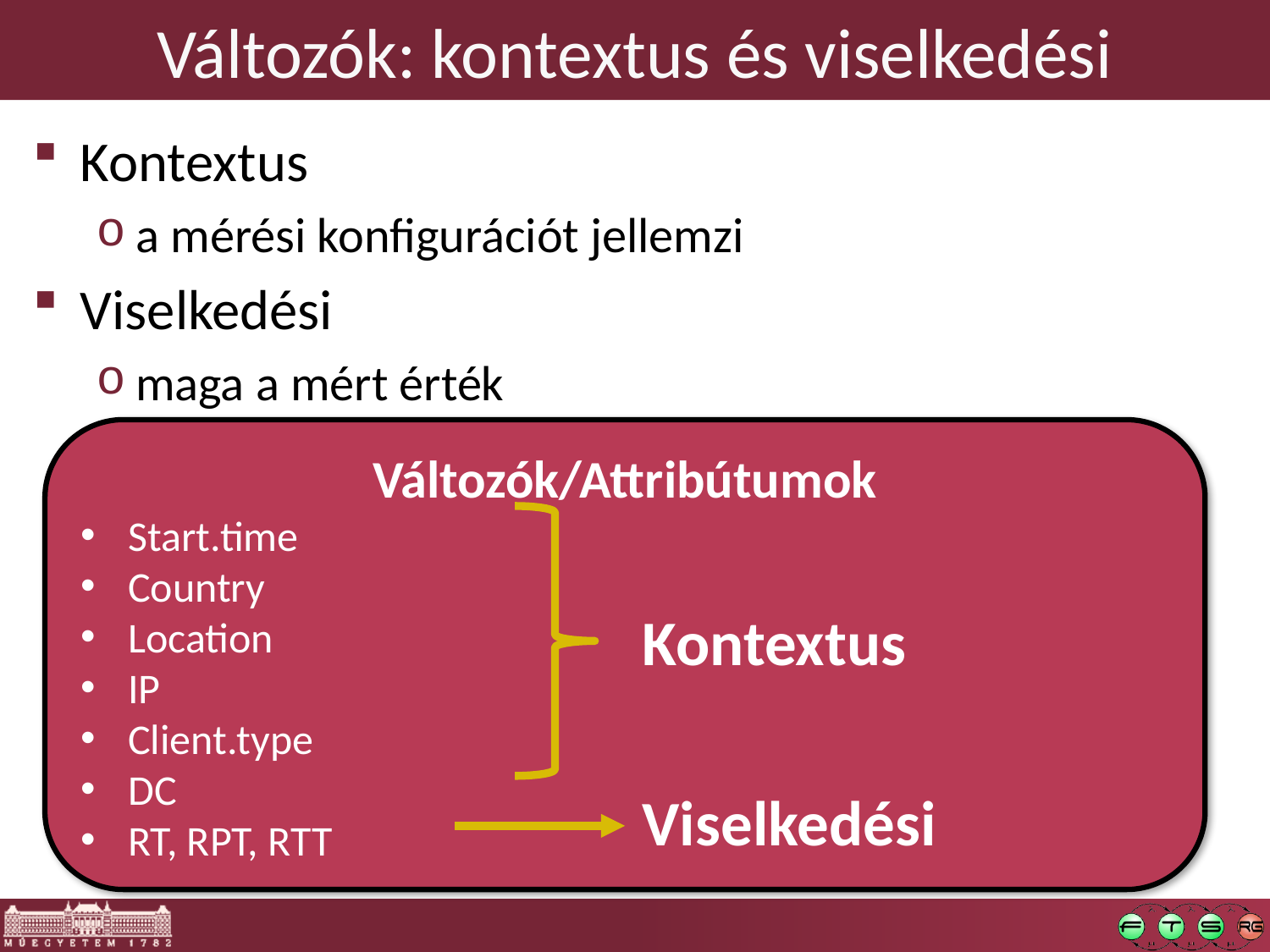

# Változók: kontextus és viselkedési
Kontextus
a mérési konfigurációt jellemzi
Viselkedési
maga a mért érték

Változók/Attribútumok
Start.time
Country
Location
IP
Client.type
DC
RT, RPT, RTT

Kontextus
Viselkedési